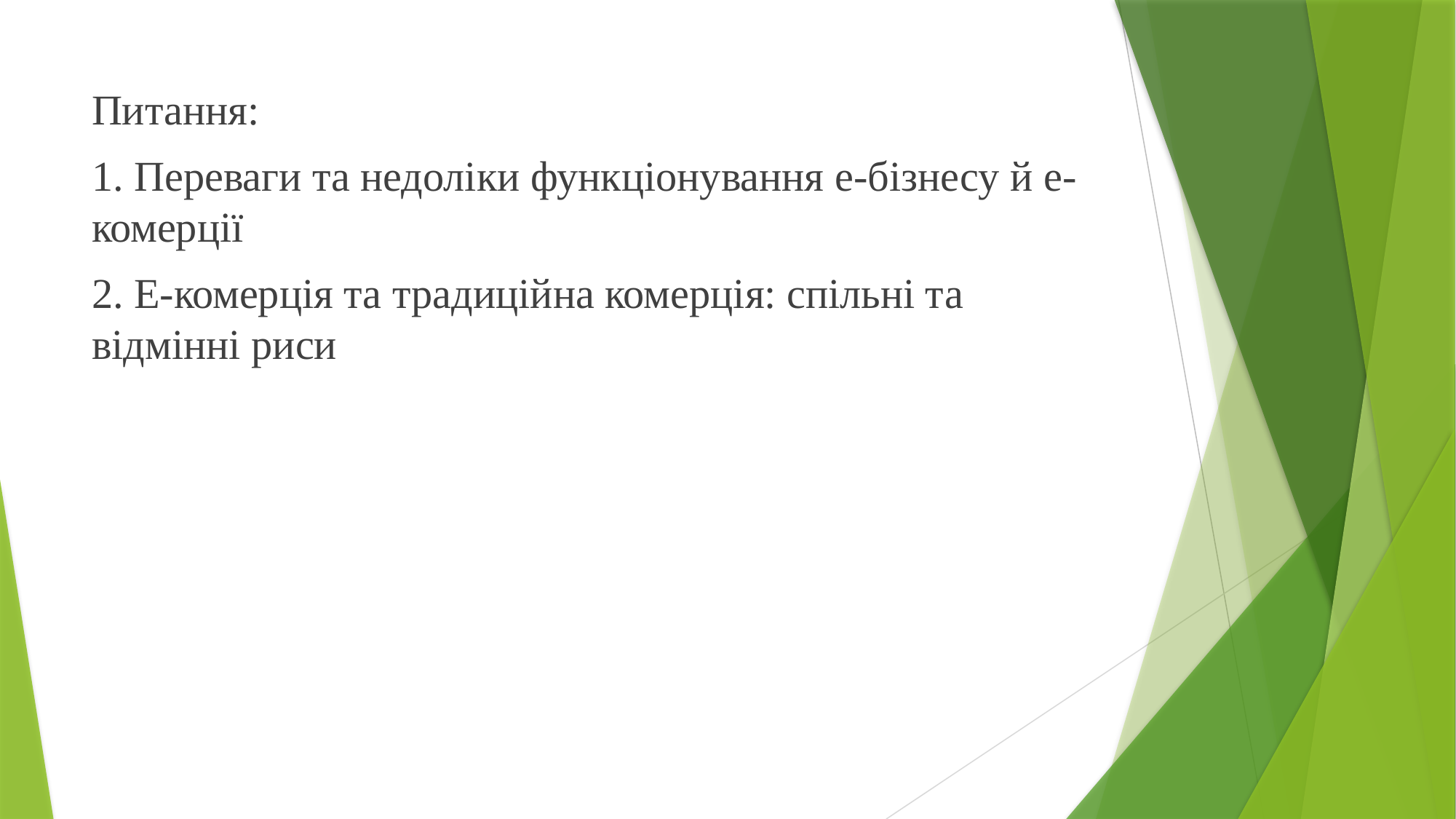

Питання:
1. Переваги та недоліки функціонування е-бізнесу й е-комерції
2. Е-комерція та традиційна комерція: спільні та відмінні риси